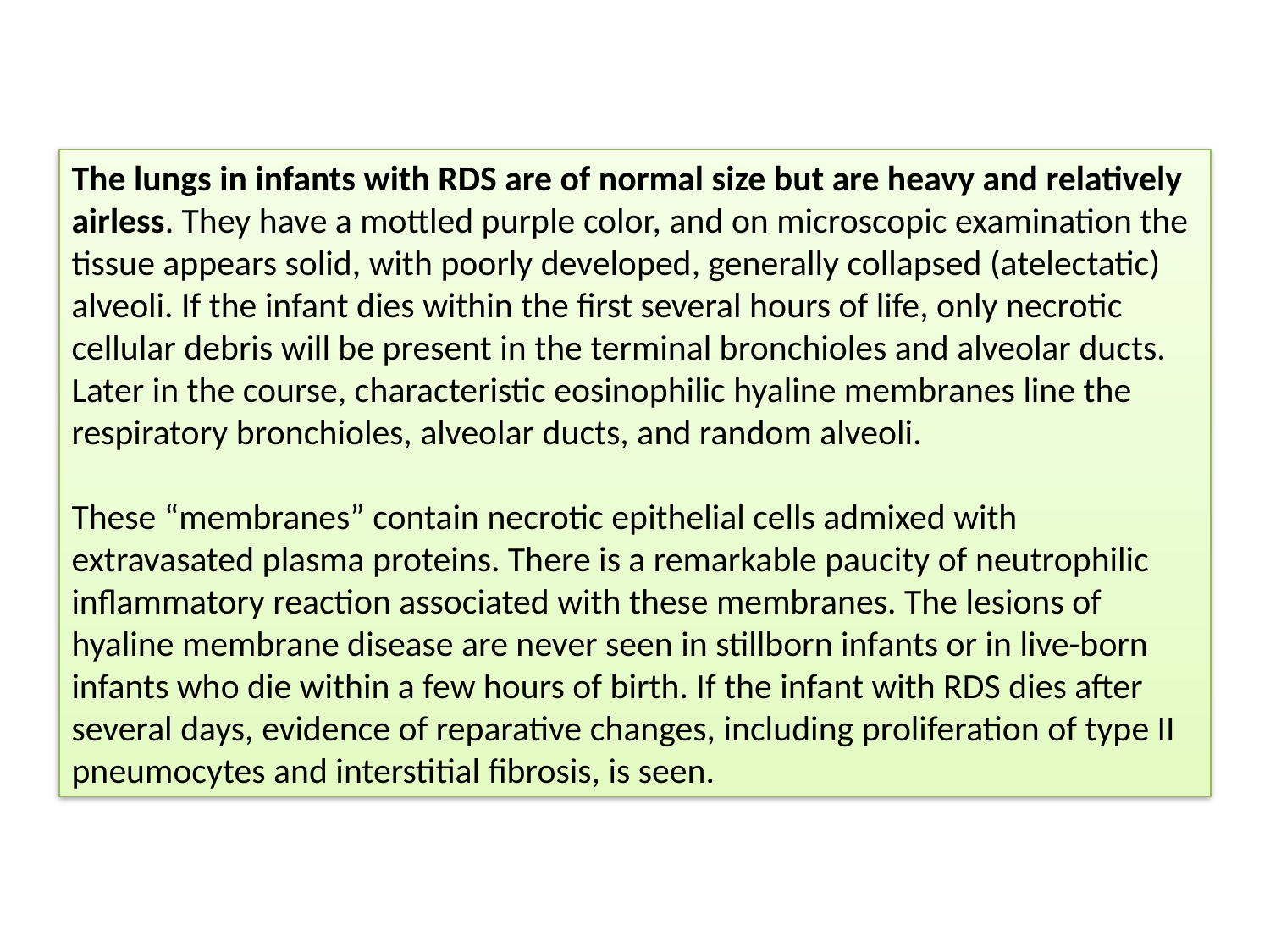

The lungs in infants with RDS are of normal size but are heavy and relatively airless. They have a mottled purple color, and on microscopic examination the tissue appears solid, with poorly developed, generally collapsed (atelectatic) alveoli. If the infant dies within the first several hours of life, only necrotic cellular debris will be present in the terminal bronchioles and alveolar ducts. Later in the course, characteristic eosinophilic hyaline membranes line the respiratory bronchioles, alveolar ducts, and random alveoli.

These “membranes” contain necrotic epithelial cells admixed with extravasated plasma proteins. There is a remarkable paucity of neutrophilic inflammatory reaction associated with these membranes. The lesions of hyaline membrane disease are never seen in stillborn infants or in live-born infants who die within a few hours of birth. If the infant with RDS dies after several days, evidence of reparative changes, including proliferation of type II pneumocytes and interstitial fibrosis, is seen.